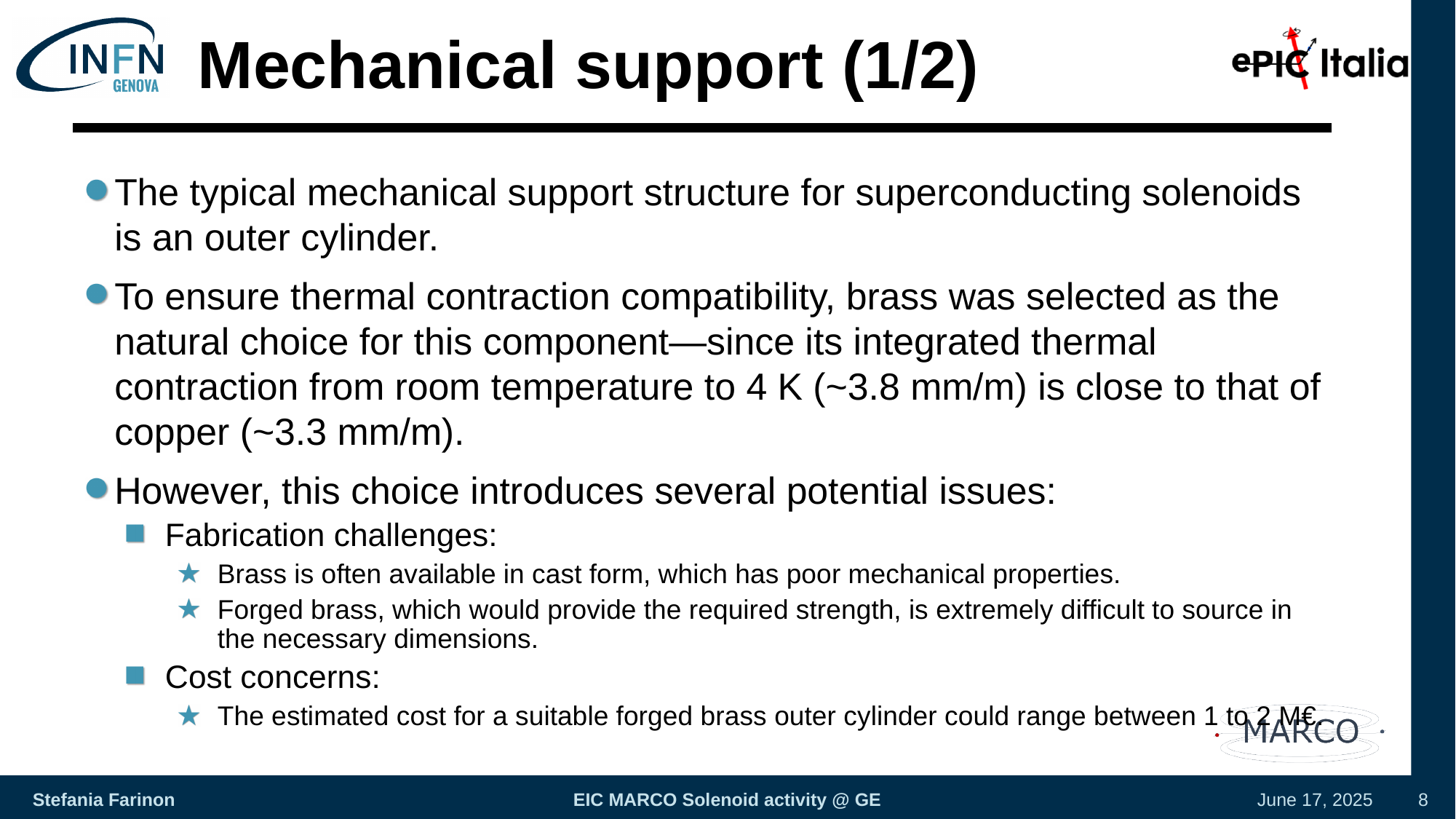

# Mechanical support (1/2)
The typical mechanical support structure for superconducting solenoids is an outer cylinder.
To ensure thermal contraction compatibility, brass was selected as the natural choice for this component—since its integrated thermal contraction from room temperature to 4 K (~3.8 mm/m) is close to that of copper (~3.3 mm/m).
However, this choice introduces several potential issues:
Fabrication challenges:
Brass is often available in cast form, which has poor mechanical properties.
Forged brass, which would provide the required strength, is extremely difficult to source in the necessary dimensions.
Cost concerns:
The estimated cost for a suitable forged brass outer cylinder could range between 1 to 2 M€.